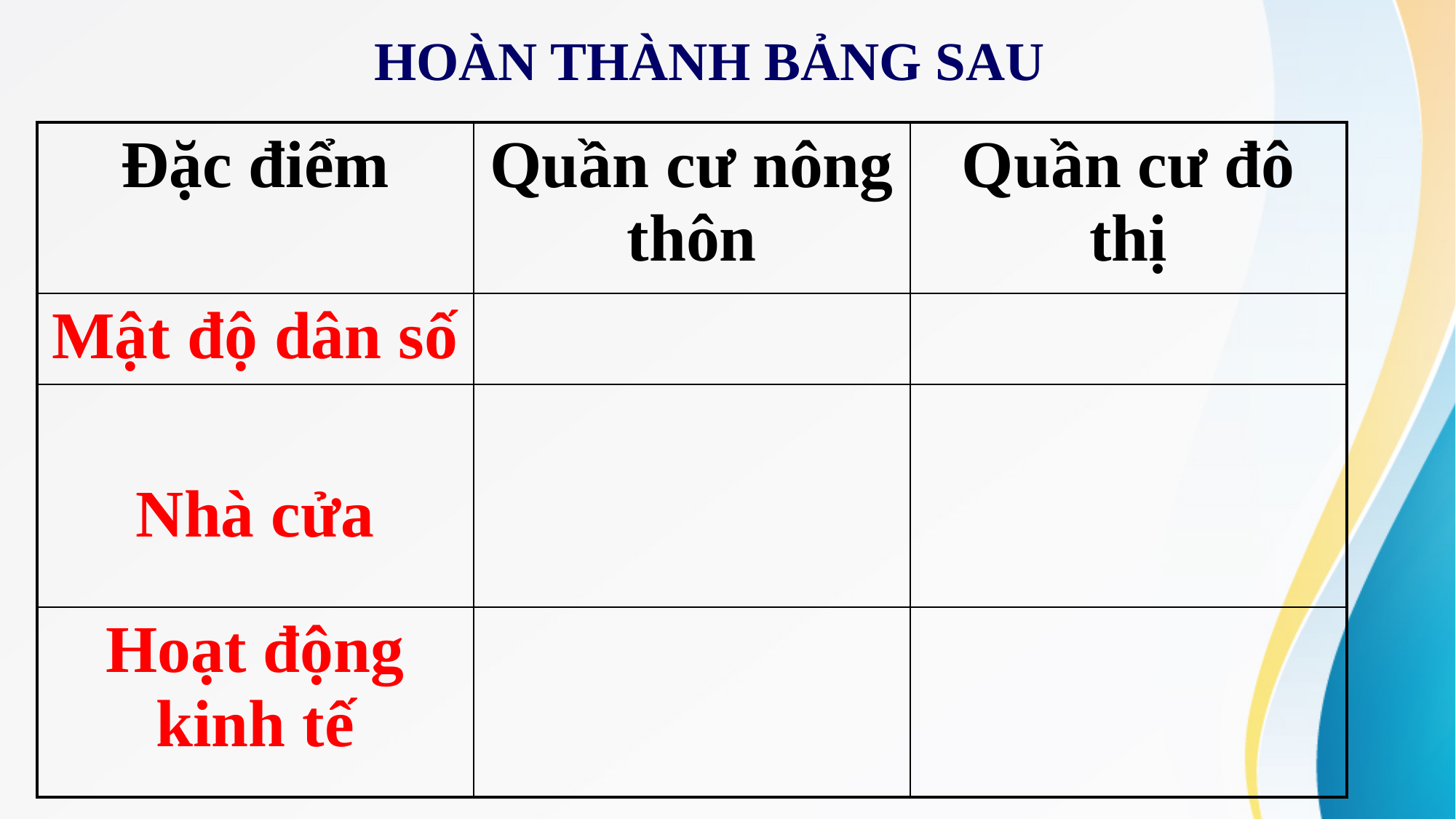

HOÀN THÀNH BẢNG SAU
| Đặc điểm | Quần cư nông thôn | Quần cư đô thị |
| --- | --- | --- |
| Mật độ dân số |  |  |
| Nhà cửa |  |  |
| Hoạt động kinh tế |  |  |